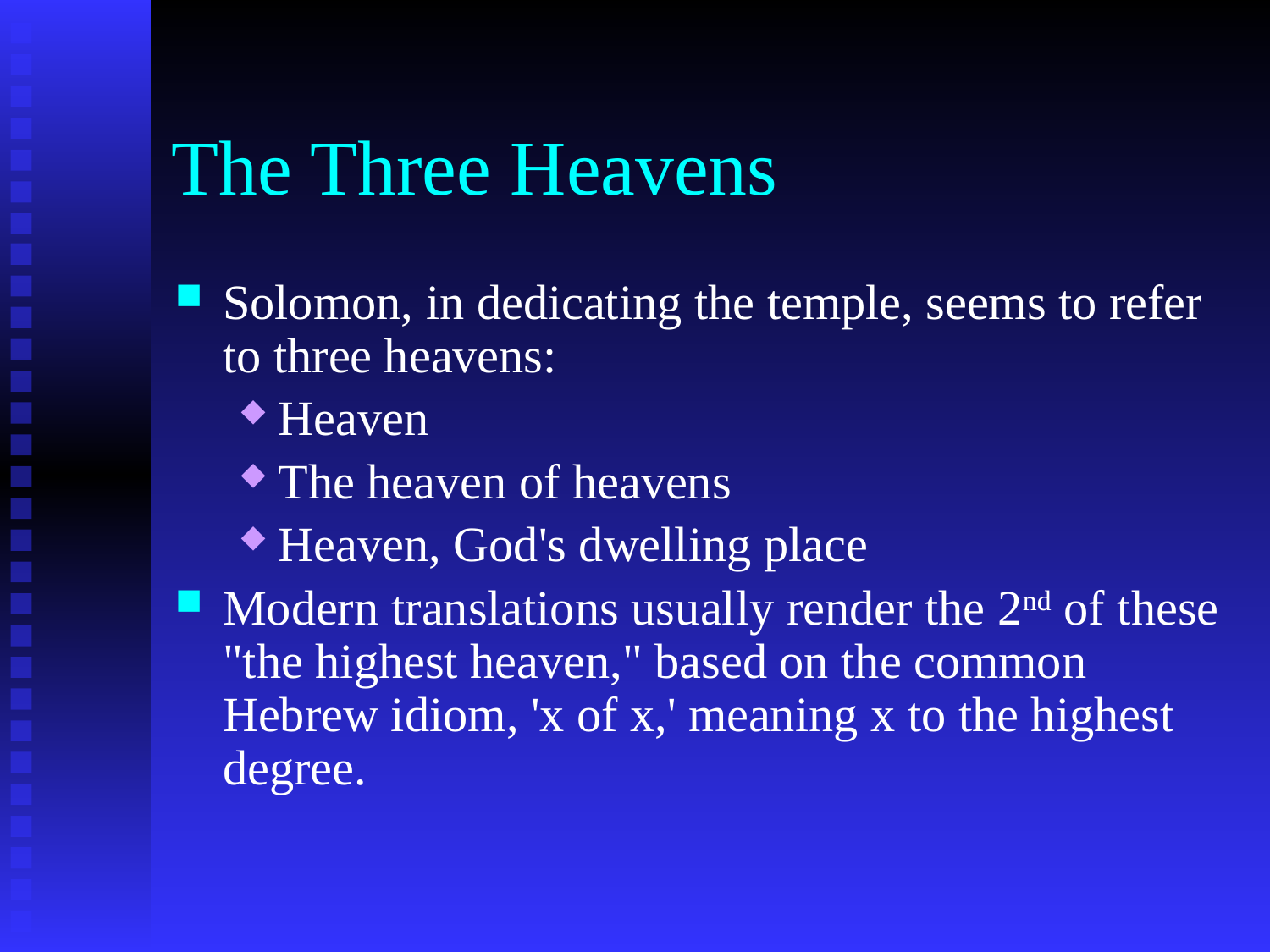

# The Three Heavens
Solomon, in dedicating the temple, seems to refer to three heavens:
Heaven
The heaven of heavens
Heaven, God's dwelling place
Modern translations usually render the 2nd of these "the highest heaven," based on the common Hebrew idiom, 'x of x,' meaning x to the highest degree.